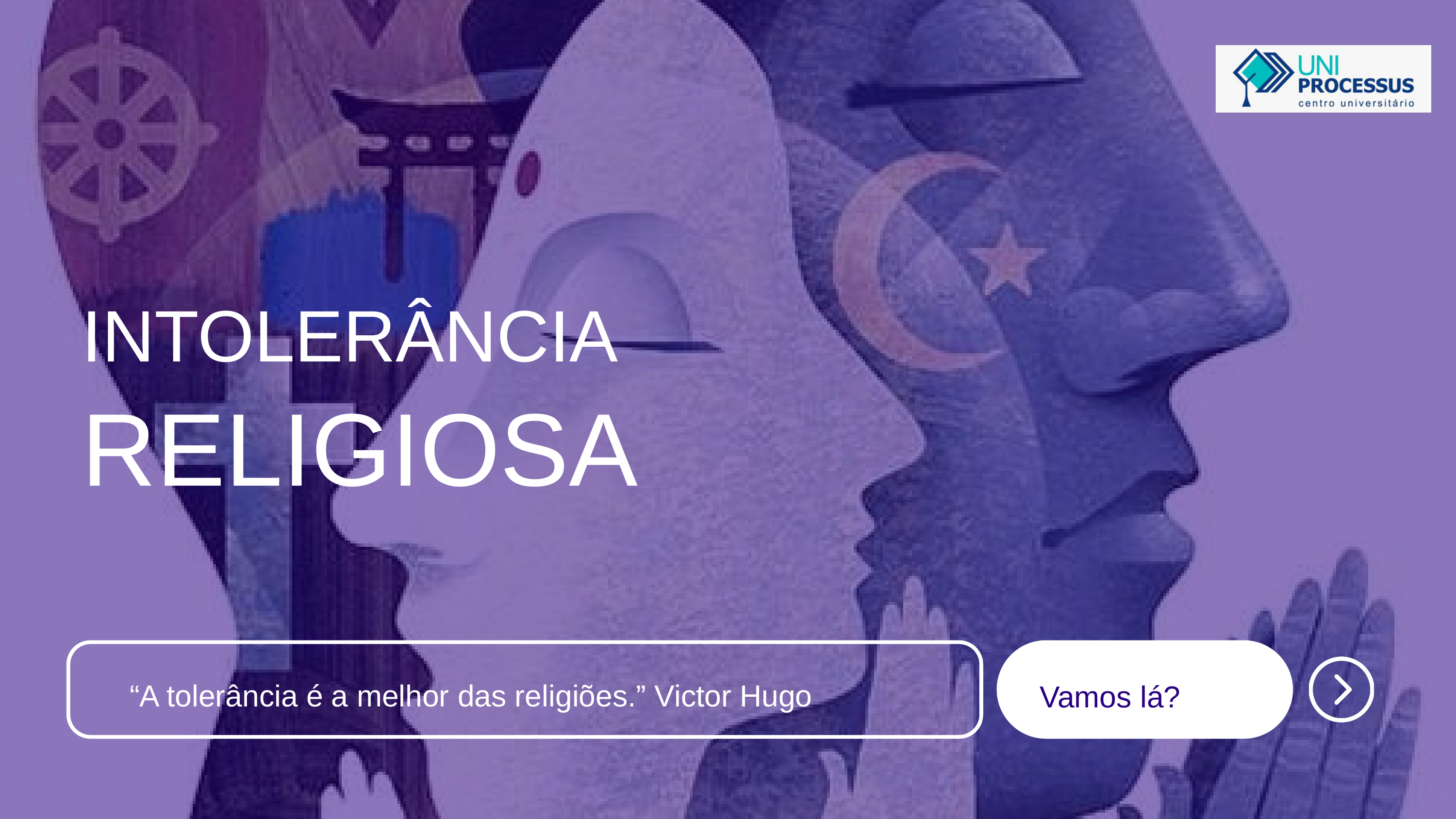

INTOLERÂNCIA
RELIGIOSA

“A tolerância é a melhor das religiões.” Victor Hugo
Vamos lá?